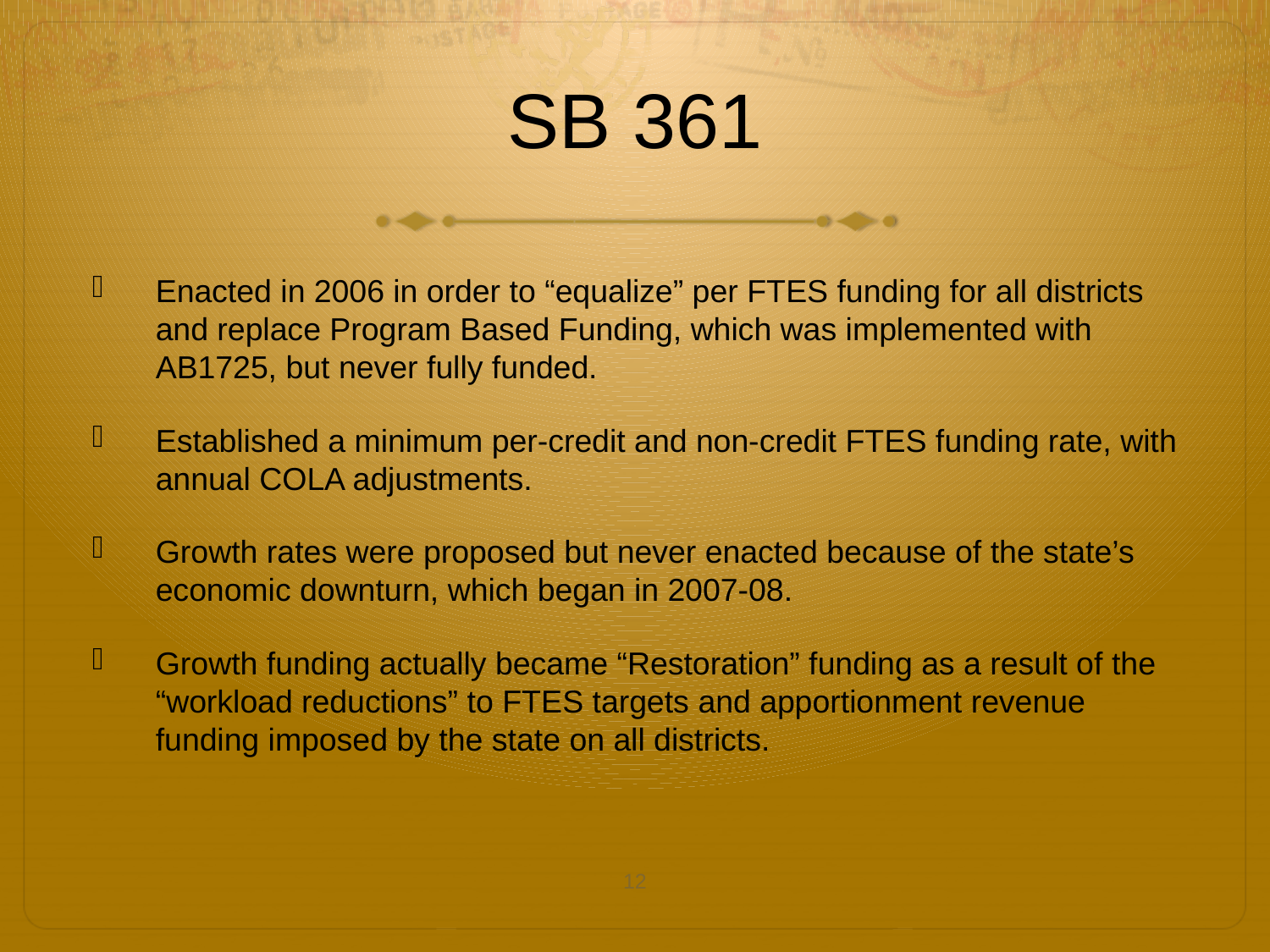

# SB 361
Enacted in 2006 in order to “equalize” per FTES funding for all districts and replace Program Based Funding, which was implemented with AB1725, but never fully funded.
Established a minimum per-credit and non-credit FTES funding rate, with annual COLA adjustments.
Growth rates were proposed but never enacted because of the state’s economic downturn, which began in 2007-08.
Growth funding actually became “Restoration” funding as a result of the “workload reductions” to FTES targets and apportionment revenue funding imposed by the state on all districts.

12